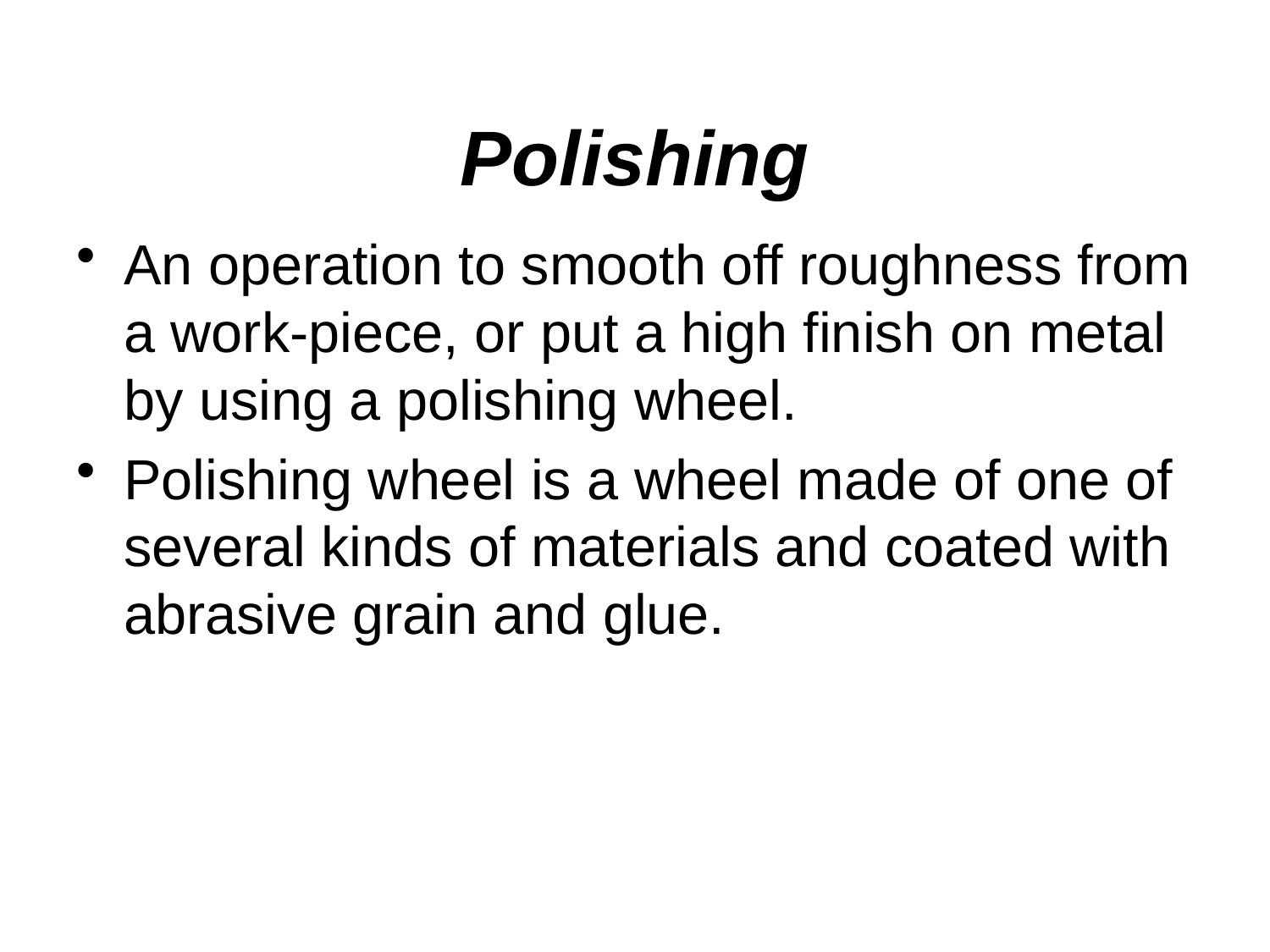

# Polishing
An operation to smooth off roughness from a work-piece, or put a high finish on metal by using a polishing wheel.
Polishing wheel is a wheel made of one of several kinds of materials and coated with abrasive grain and glue.